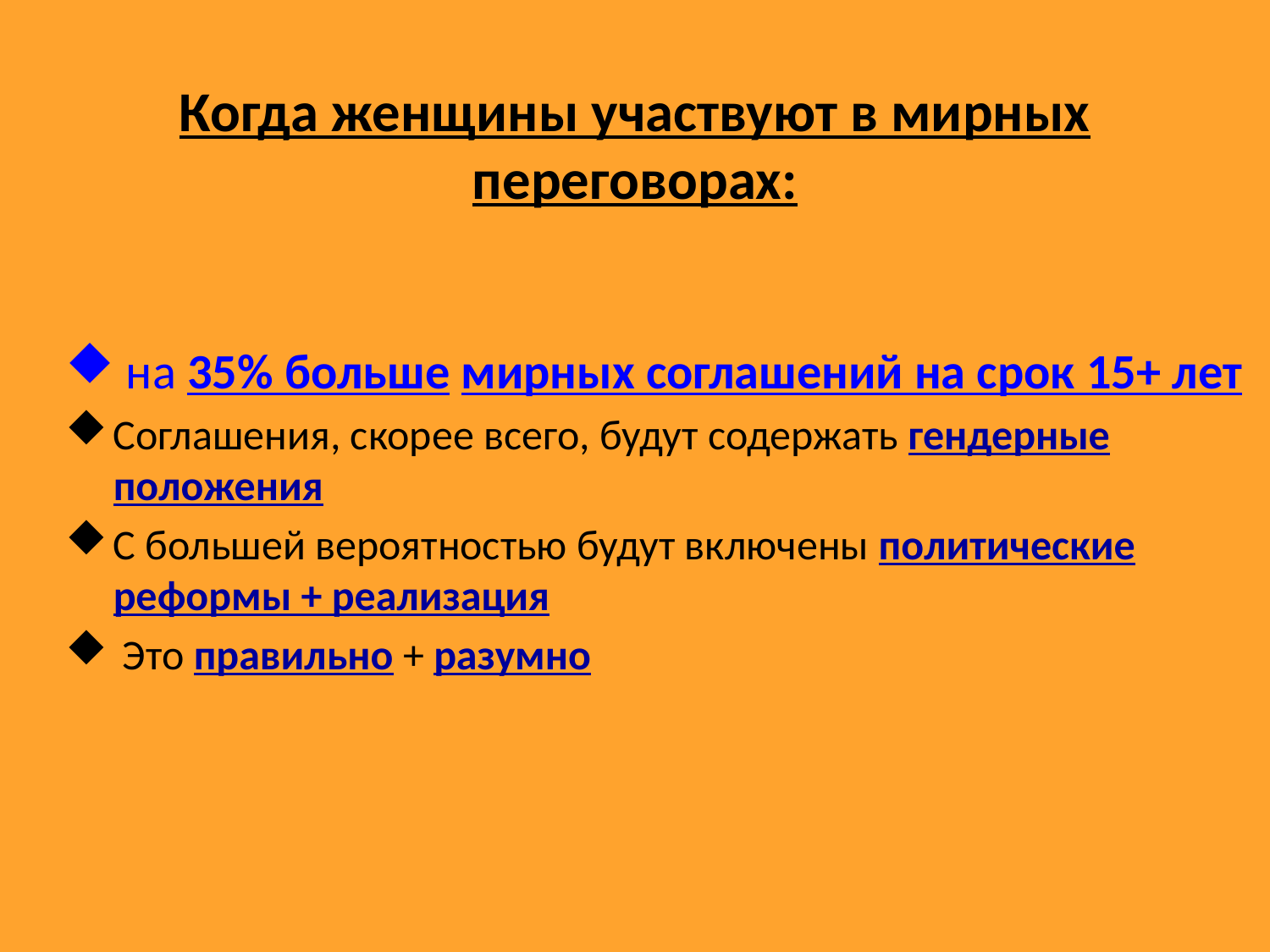

# Когда женщины участвуют в мирных переговорах:

 на 35% больше мирных соглашений на срок 15+ лет
Соглашения, скорее всего, будут содержать гендерные положения
С большей вероятностью будут включены политические реформы + реализация
 Это правильно + разумно